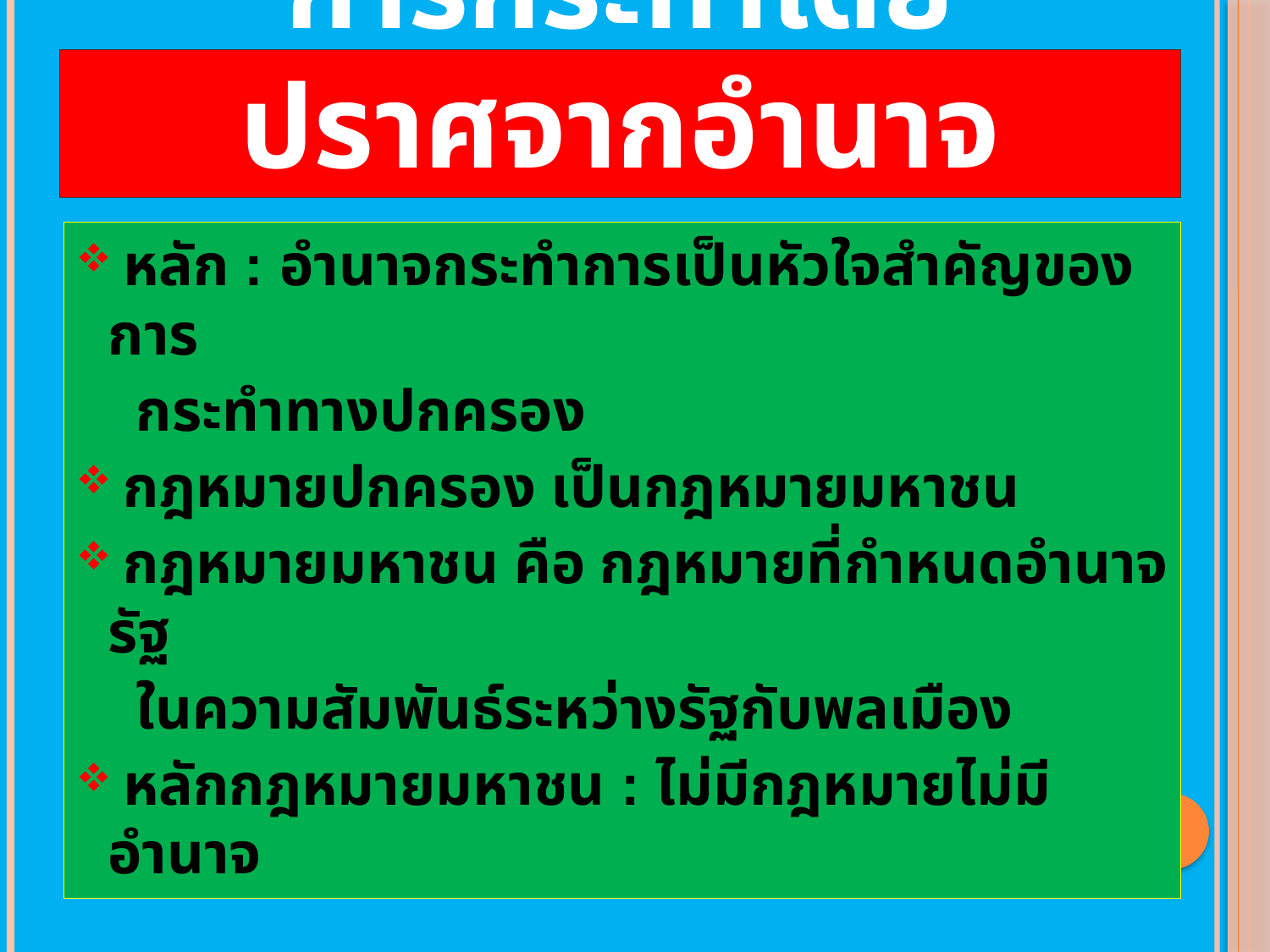

# การกระทำโดยปราศจากอำนาจ
 หลัก : อำนาจกระทำการเป็นหัวใจสำคัญของการ
    กระทำทางปกครอง
 กฎหมายปกครอง เป็นกฎหมายมหาชน
 กฎหมายมหาชน คือ กฎหมายที่กำหนดอำนาจรัฐ
    ในความสัมพันธ์ระหว่างรัฐกับพลเมือง
 หลักกฎหมายมหาชน : ไม่มีกฎหมายไม่มีอำนาจ